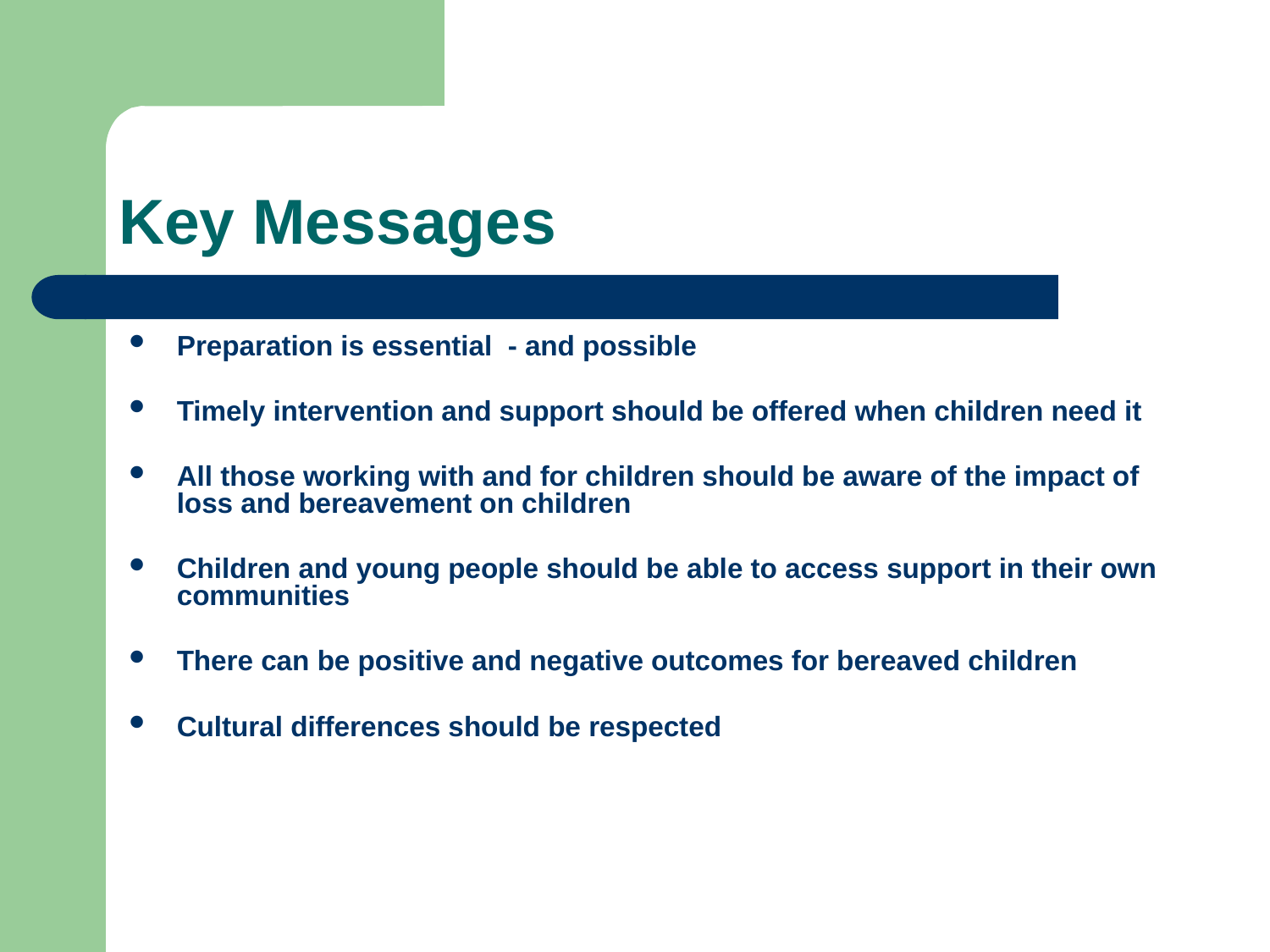

# Key Messages
Preparation is essential  - and possible

Timely intervention and support should be offered when children need it

All those working with and for children should be aware of the impact of loss and bereavement on children

Children and young people should be able to access support in their own communities

There can be positive and negative outcomes for bereaved children

Cultural differences should be respected